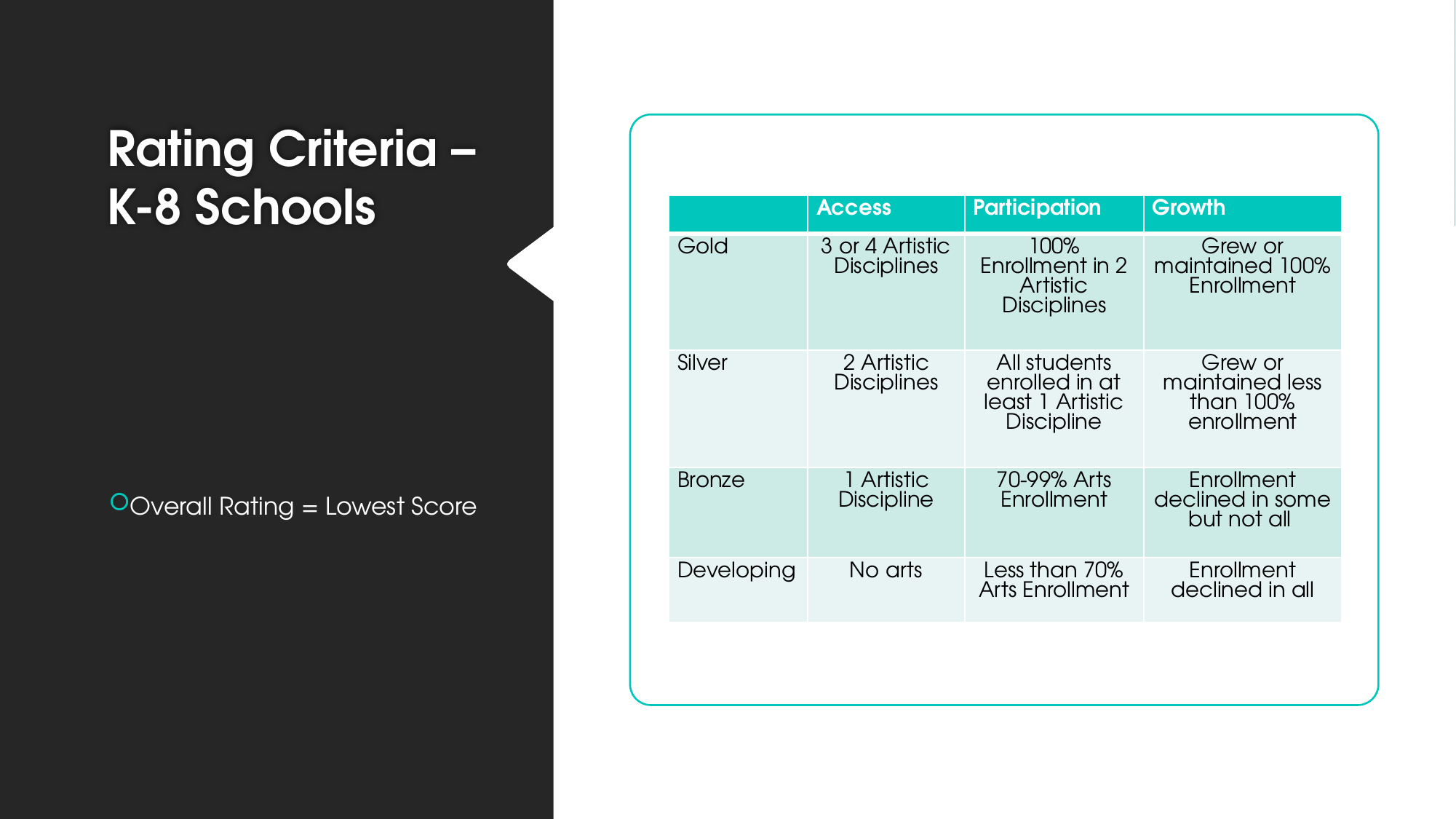

# Rating Criteria – K-8 Schools

|  | Access | Participation | Growth |
| --- | --- | --- | --- |
| Gold | 3 or 4 Artistic Disciplines | 100% Enrollment in 2 Artistic Disciplines | Grew or maintained 100% Enrollment |
| Silver | 2 Artistic Disciplines | All students enrolled in at least 1 Artistic Discipline | Grew or maintained less than 100% enrollment |
| Bronze | 1 Artistic Discipline | 70-99% Arts Enrollment | Enrollment declined in some but not all |
| Developing | No arts | Less than 70% Arts Enrollment | Enrollment declined in all |
Overall Rating = Lowest Score